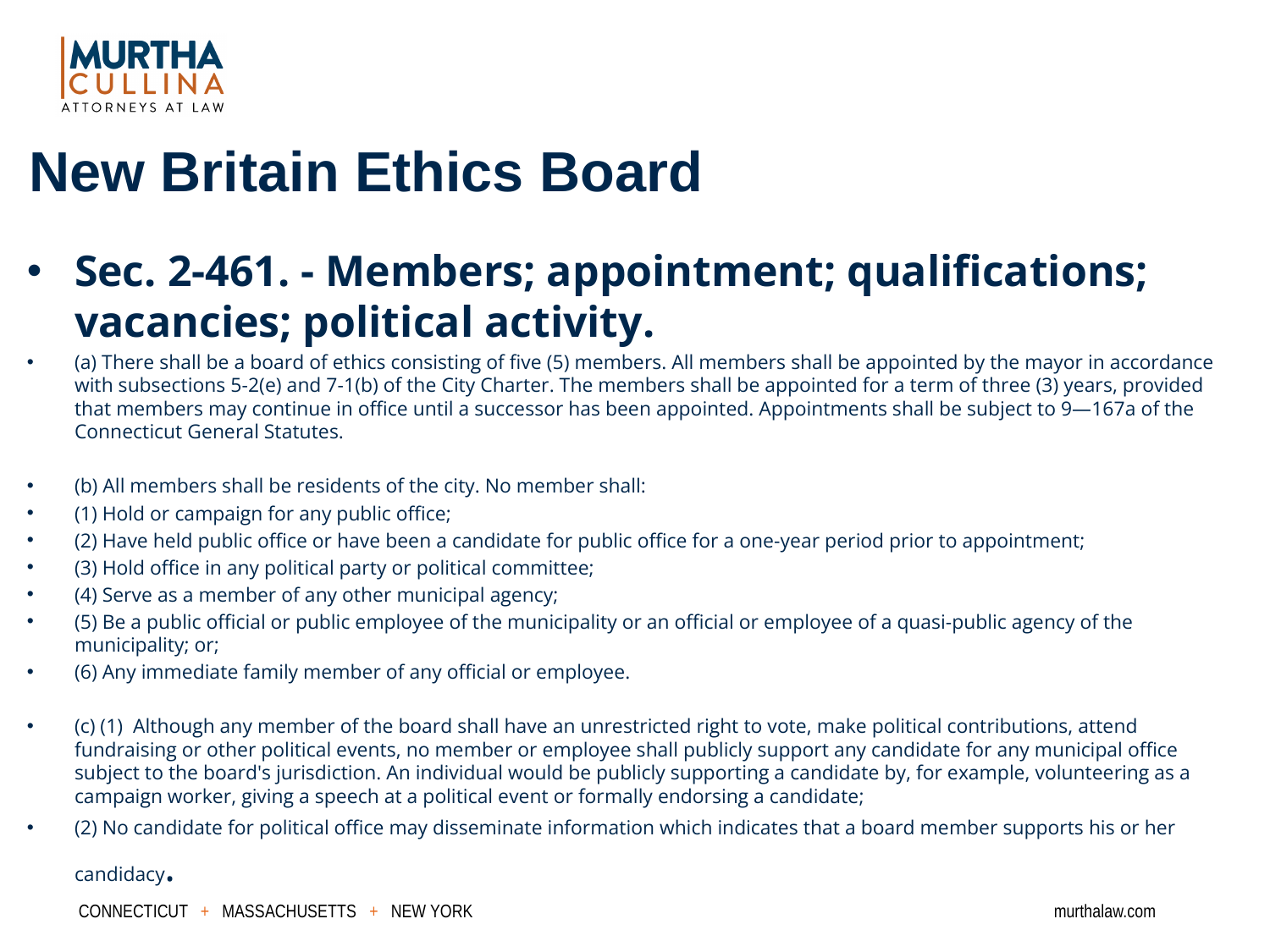

New Britain Ethics Board
Sec. 2-461. - Members; appointment; qualifications; vacancies; political activity.
(a) There shall be a board of ethics consisting of five (5) members. All members shall be appointed by the mayor in accordance with subsections 5-2(e) and 7-1(b) of the City Charter. The members shall be appointed for a term of three (3) years, provided that members may continue in office until a successor has been appointed. Appointments shall be subject to 9—167a of the Connecticut General Statutes.

(b) All members shall be residents of the city. No member shall:
(1) Hold or campaign for any public office;
(2) Have held public office or have been a candidate for public office for a one-year period prior to appointment;
(3) Hold office in any political party or political committee;
(4) Serve as a member of any other municipal agency;
(5) Be a public official or public employee of the municipality or an official or employee of a quasi-public agency of the municipality; or;
(6) Any immediate family member of any official or employee.

(c) (1)  Although any member of the board shall have an unrestricted right to vote, make political contributions, attend fundraising or other political events, no member or employee shall publicly support any candidate for any municipal office subject to the board's jurisdiction. An individual would be publicly supporting a candidate by, for example, volunteering as a campaign worker, giving a speech at a political event or formally endorsing a candidate;
(2) No candidate for political office may disseminate information which indicates that a board member supports his or her candidacy.